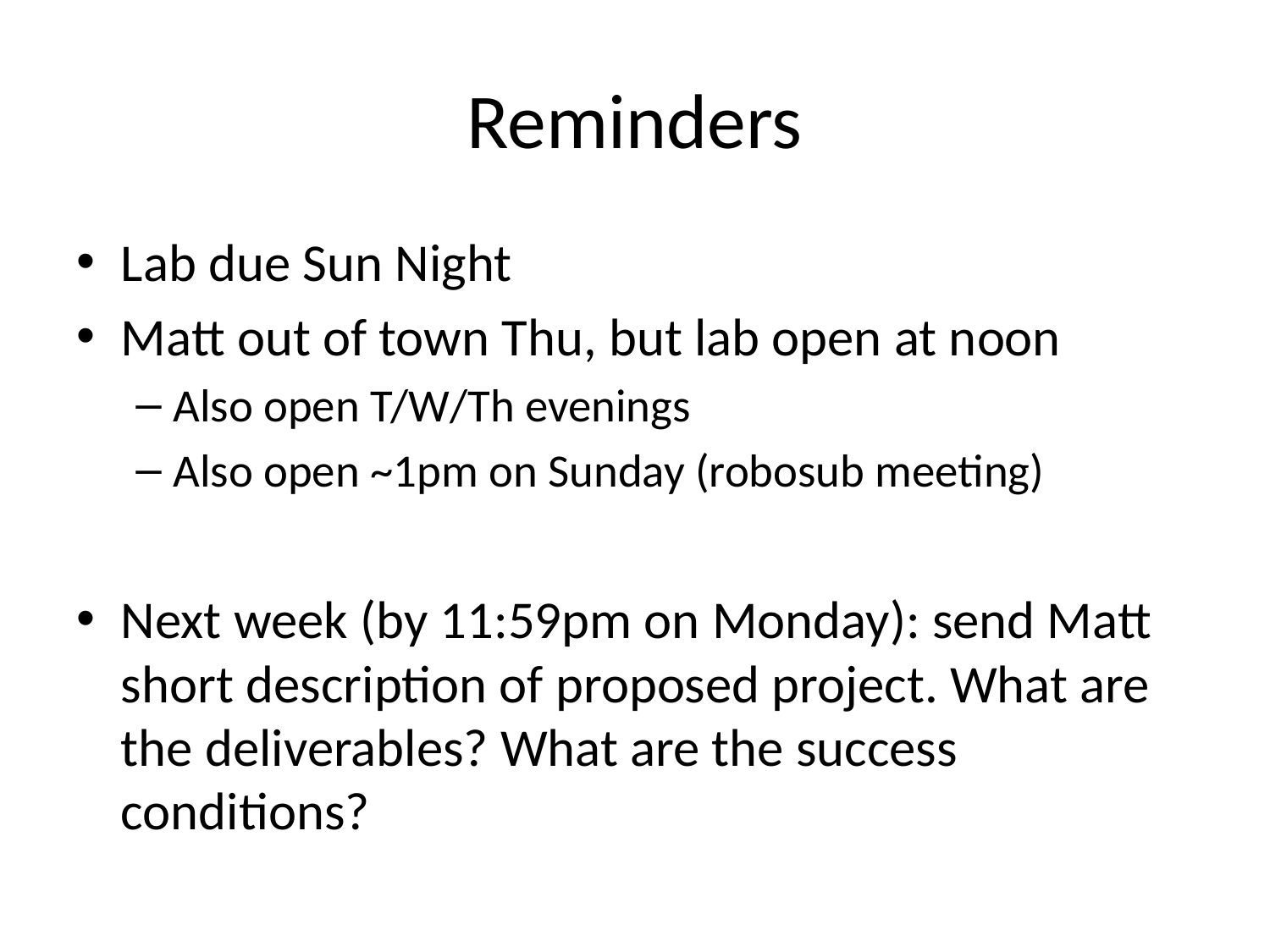

# Reminders
Lab due Sun Night
Matt out of town Thu, but lab open at noon
Also open T/W/Th evenings
Also open ~1pm on Sunday (robosub meeting)

Next week (by 11:59pm on Monday): send Matt short description of proposed project. What are the deliverables? What are the success conditions?